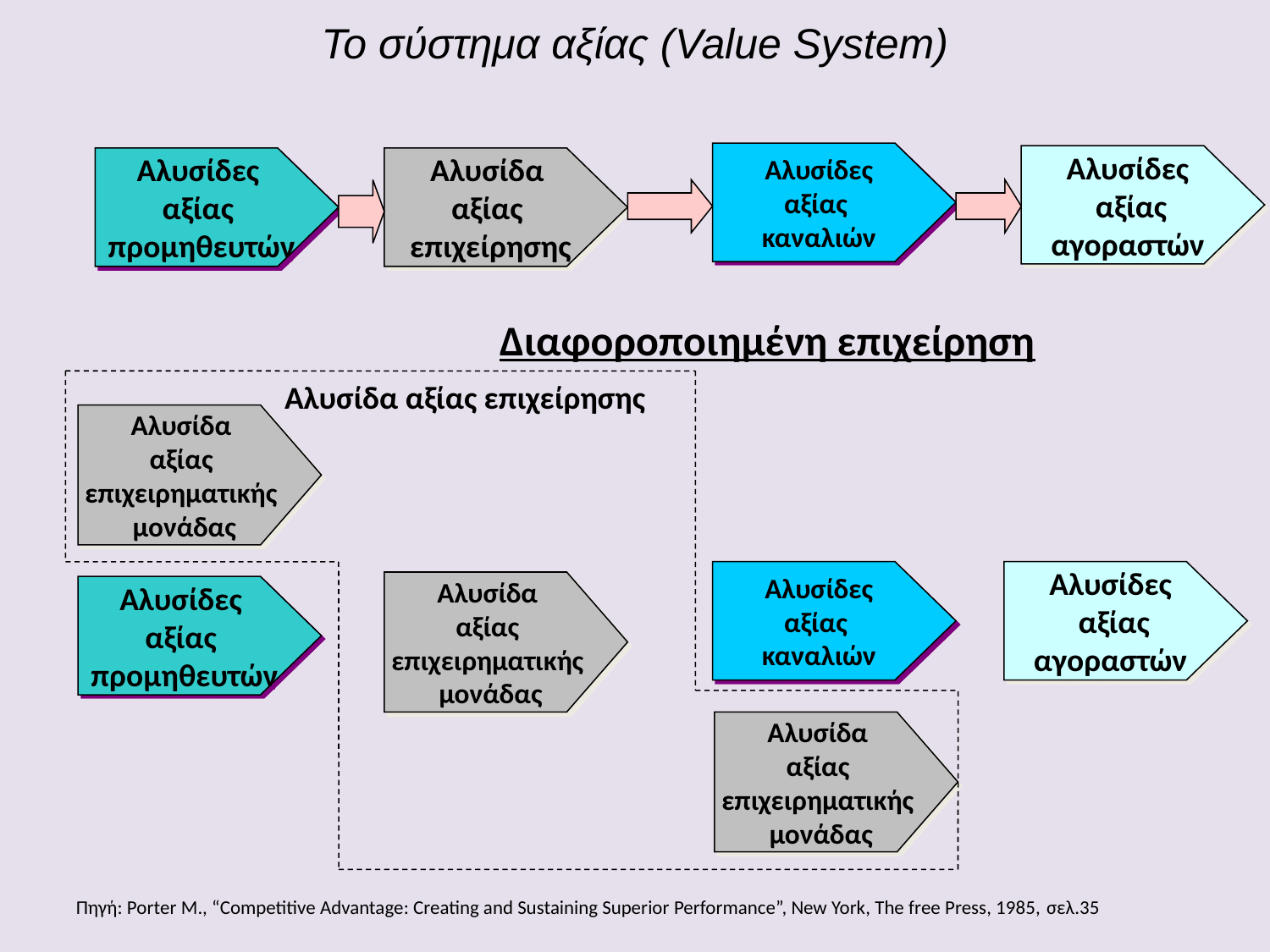

Το σύστημα αξίας (Value System)
Αλυσίδες
αξίας
καναλιών
Αλυσίδες
 αξίας
αγοραστών
Αλυσίδες
αξίας
προμηθευτών
Αλυσίδα
αξίας
επιχείρησης

Διαφοροποιημένη επιχείρηση

Αλυσίδα αξίας επιχείρησης

Αλυσίδα
αξίας
επιχειρηματικής
μονάδας

Αλυσίδες
αξίας
καναλιών
Αλυσίδες
 αξίας
αγοραστών
Αλυσίδα
αξίας
επιχειρηματικής
μονάδας
Αλυσίδες
αξίας
προμηθευτών

Αλυσίδα
αξίας
επιχειρηματικής
μονάδας

Πηγή: Porter M., “Competitive Advantage: Creating and Sustaining Superior Performance”, New York, The free Press, 1985, σελ.35